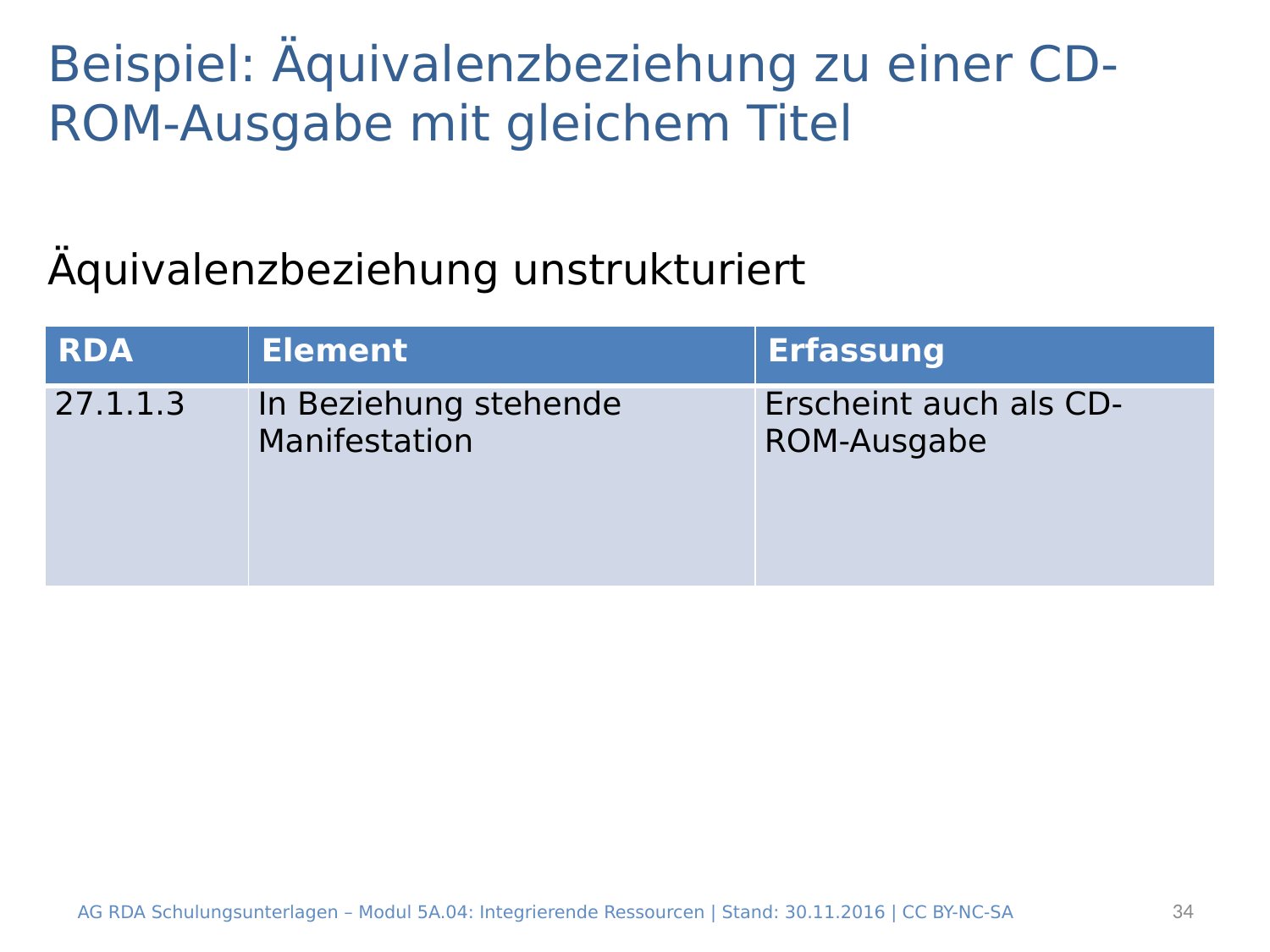

# Beispiel: Äquivalenzbeziehung zu einer CD-ROM-Ausgabe mit gleichem Titel
Äquivalenzbeziehung unstrukturiert
| RDA | Element | Erfassung |
| --- | --- | --- |
| 27.1.1.3 | In Beziehung stehende Manifestation | Erscheint auch als CD-ROM-Ausgabe |
34
AG RDA Schulungsunterlagen – Modul 5A.04: Integrierende Ressourcen | Stand: 30.11.2016 | CC BY-NC-SA